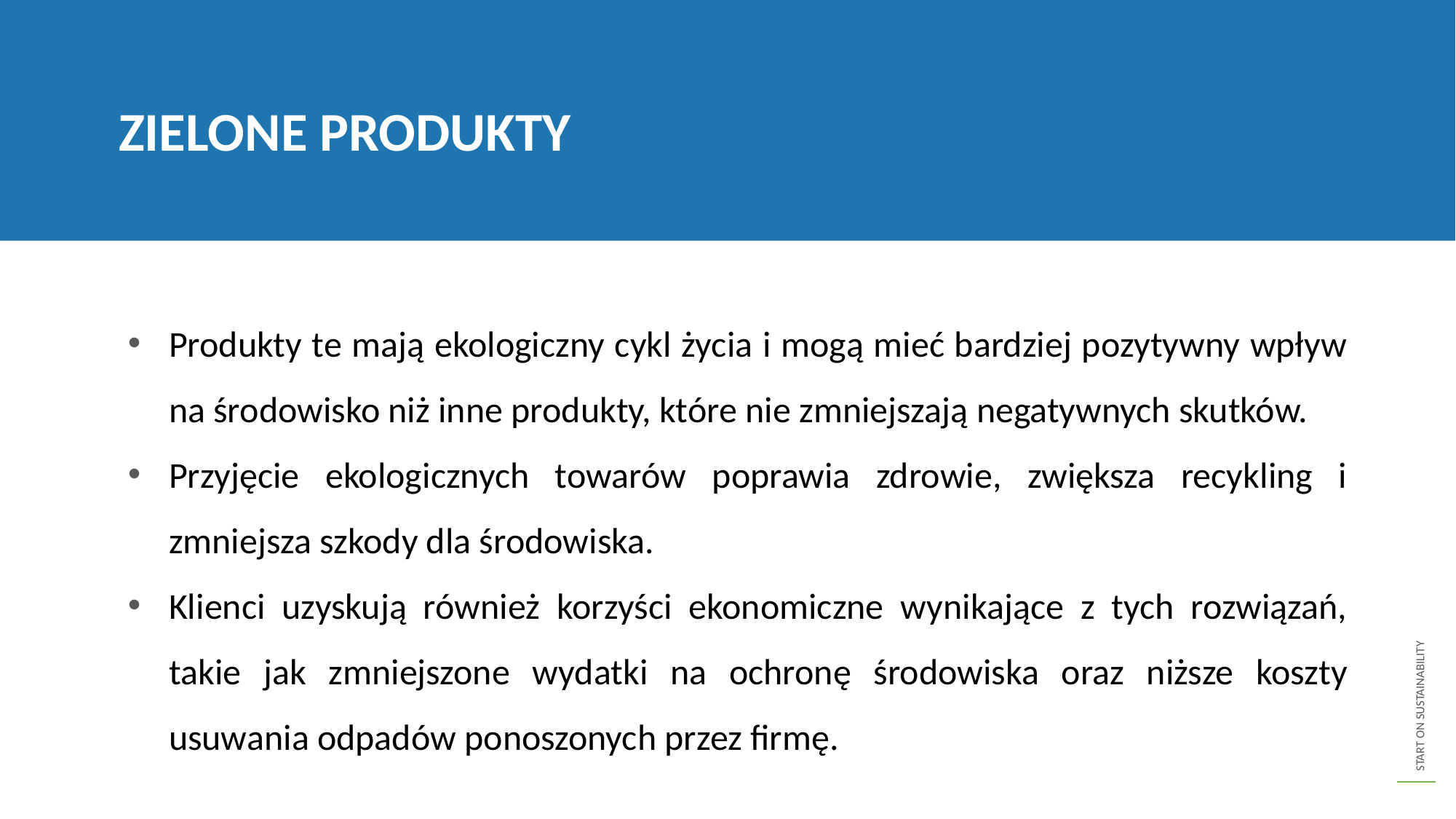

ZIELONE PRODUKTY
Produkty te mają ekologiczny cykl życia i mogą mieć bardziej pozytywny wpływ na środowisko niż inne produkty, które nie zmniejszają negatywnych skutków.
Przyjęcie ekologicznych towarów poprawia zdrowie, zwiększa recykling i zmniejsza szkody dla środowiska.
Klienci uzyskują również korzyści ekonomiczne wynikające z tych rozwiązań, takie jak zmniejszone wydatki na ochronę środowiska oraz niższe koszty usuwania odpadów ponoszonych przez firmę.